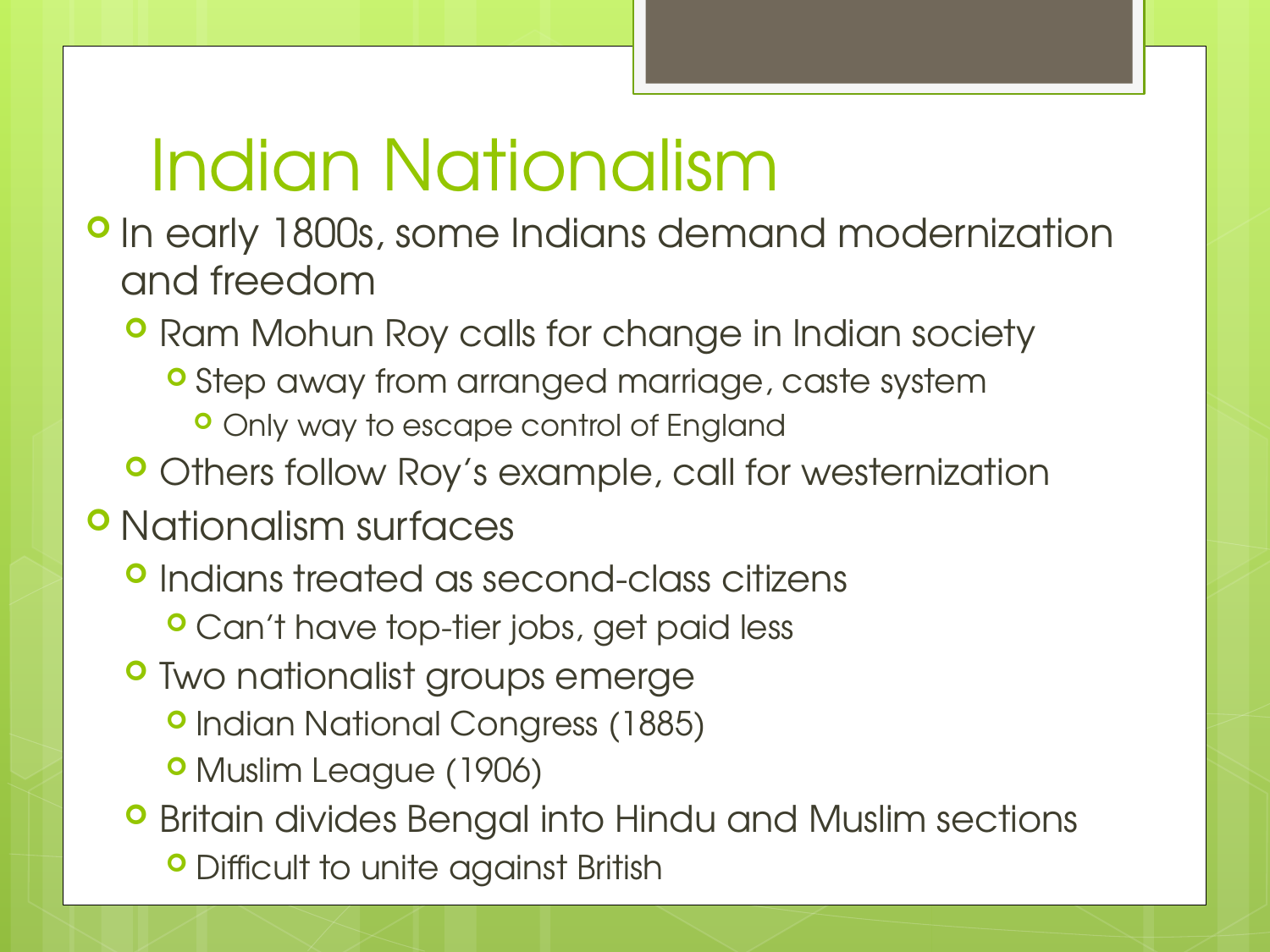

# Indian Nationalism
In early 1800s, some Indians demand modernization and freedom
Ram Mohun Roy calls for change in Indian society
Step away from arranged marriage, caste system
Only way to escape control of England
Others follow Roy’s example, call for westernization
Nationalism surfaces
Indians treated as second-class citizens
Can’t have top-tier jobs, get paid less
Two nationalist groups emerge
Indian National Congress (1885)
Muslim League (1906)
Britain divides Bengal into Hindu and Muslim sections
Difficult to unite against British